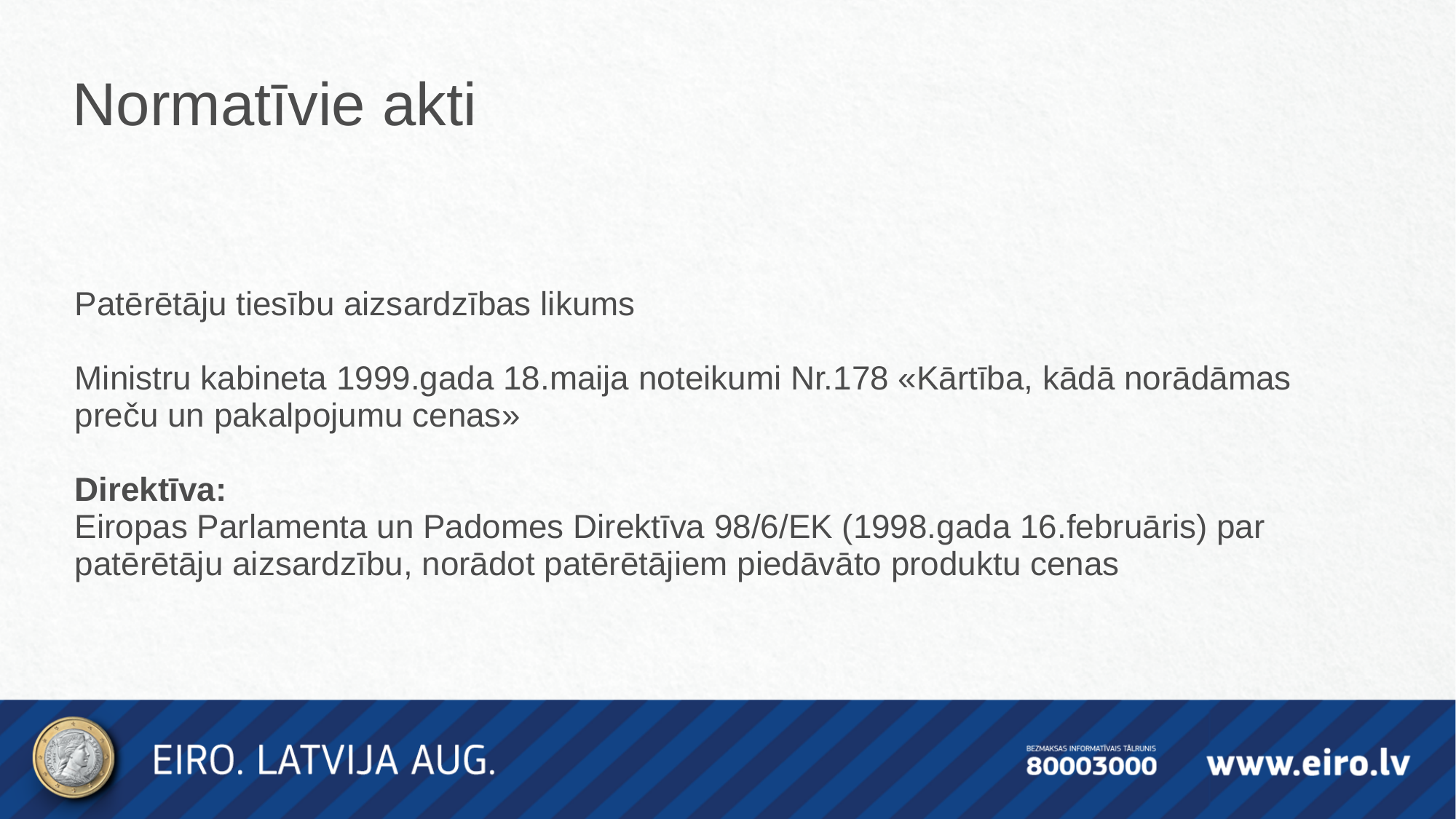

Normatīvie akti
Patērētāju tiesību aizsardzības likums

Ministru kabineta 1999.gada 18.maija noteikumi Nr.178 «Kārtība, kādā norādāmas preču un pakalpojumu cenas»

Direktīva:
Eiropas Parlamenta un Padomes Direktīva 98/6/EK (1998.gada 16.februāris) par patērētāju aizsardzību, norādot patērētājiem piedāvāto produktu cenas